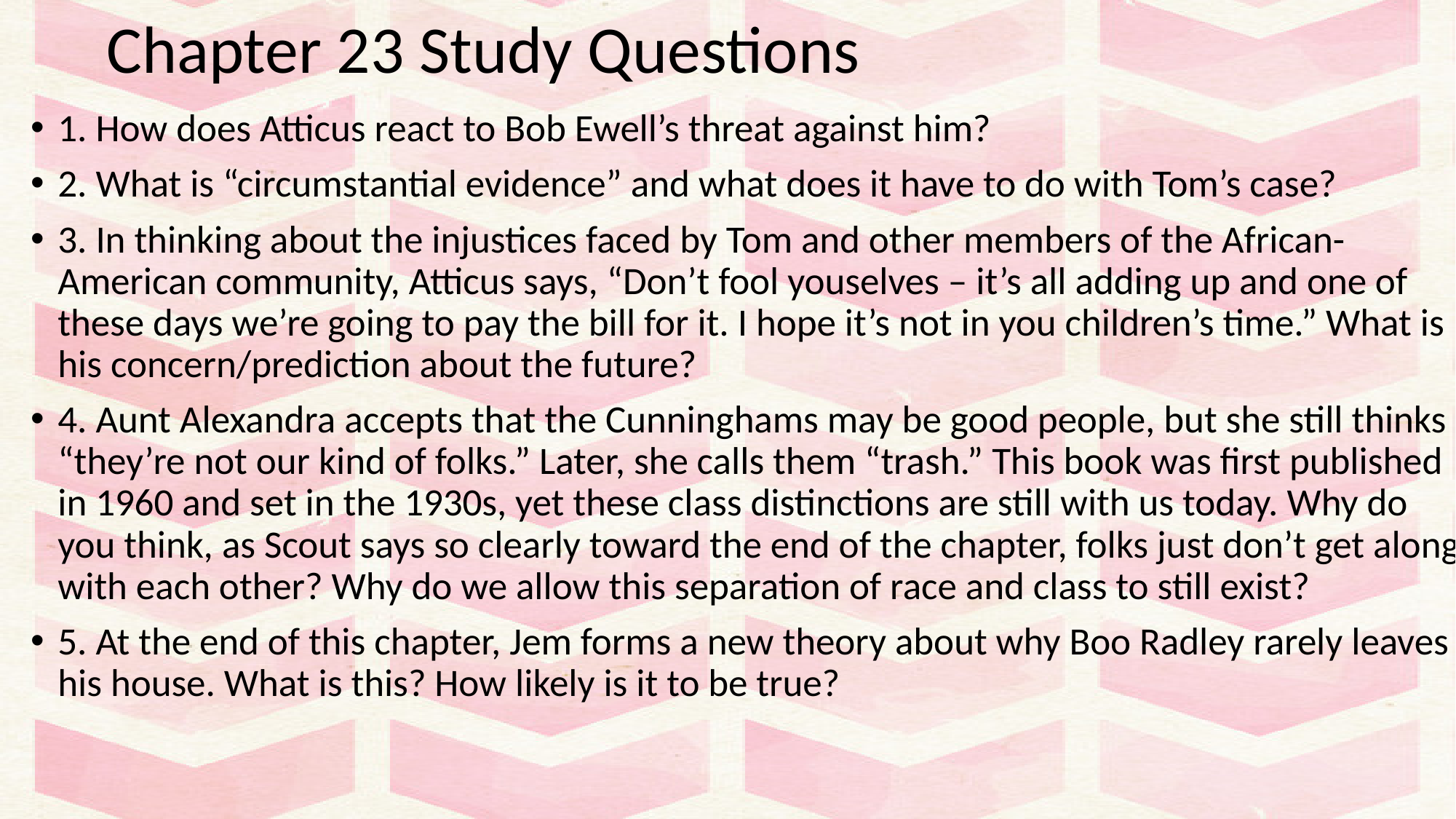

# Chapter 23 Study Questions
1. How does Atticus react to Bob Ewell’s threat against him?
2. What is “circumstantial evidence” and what does it have to do with Tom’s case?
3. In thinking about the injustices faced by Tom and other members of the African-American community, Atticus says, “Don’t fool youselves – it’s all adding up and one of these days we’re going to pay the bill for it. I hope it’s not in you children’s time.” What is his concern/prediction about the future?
4. Aunt Alexandra accepts that the Cunninghams may be good people, but she still thinks “they’re not our kind of folks.” Later, she calls them “trash.” This book was first published in 1960 and set in the 1930s, yet these class distinctions are still with us today. Why do you think, as Scout says so clearly toward the end of the chapter, folks just don’t get along with each other? Why do we allow this separation of race and class to still exist?
5. At the end of this chapter, Jem forms a new theory about why Boo Radley rarely leaves his house. What is this? How likely is it to be true?